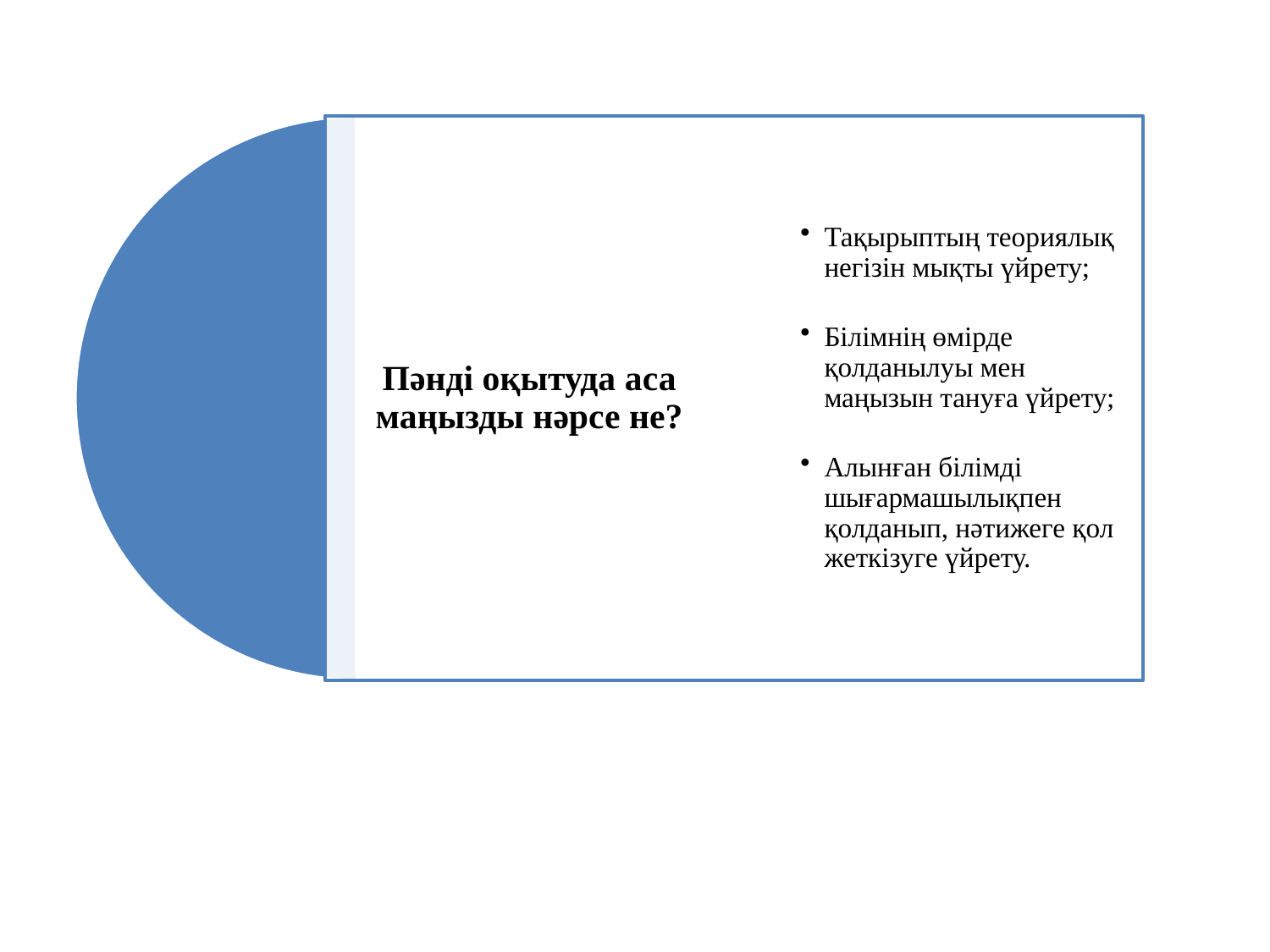

Пәнді оқытуда аса маңызды нәрсе не?
Тақырыптың теориялық негізін мықты үйрету;

Білімнің өмірде қолданылуы мен маңызын тануға үйрету;

Алынған білімді шығармашылықпен қолданып, нәтижеге қол жеткізуге үйрету.